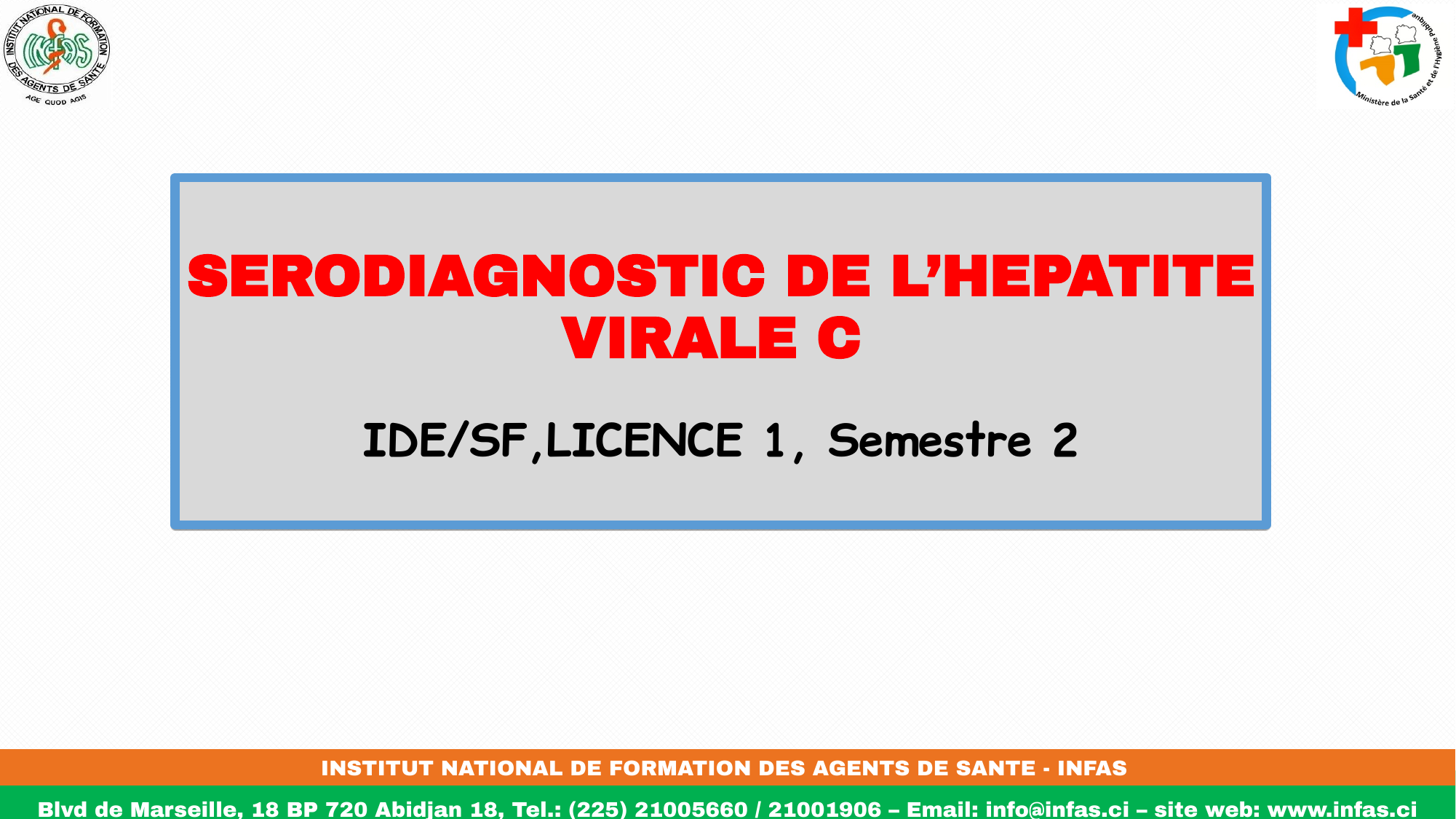

# SERODIAGNOSTIC DE L’HEPATITE VIRALE C IDE/SF,LICENCE 1, Semestre 2